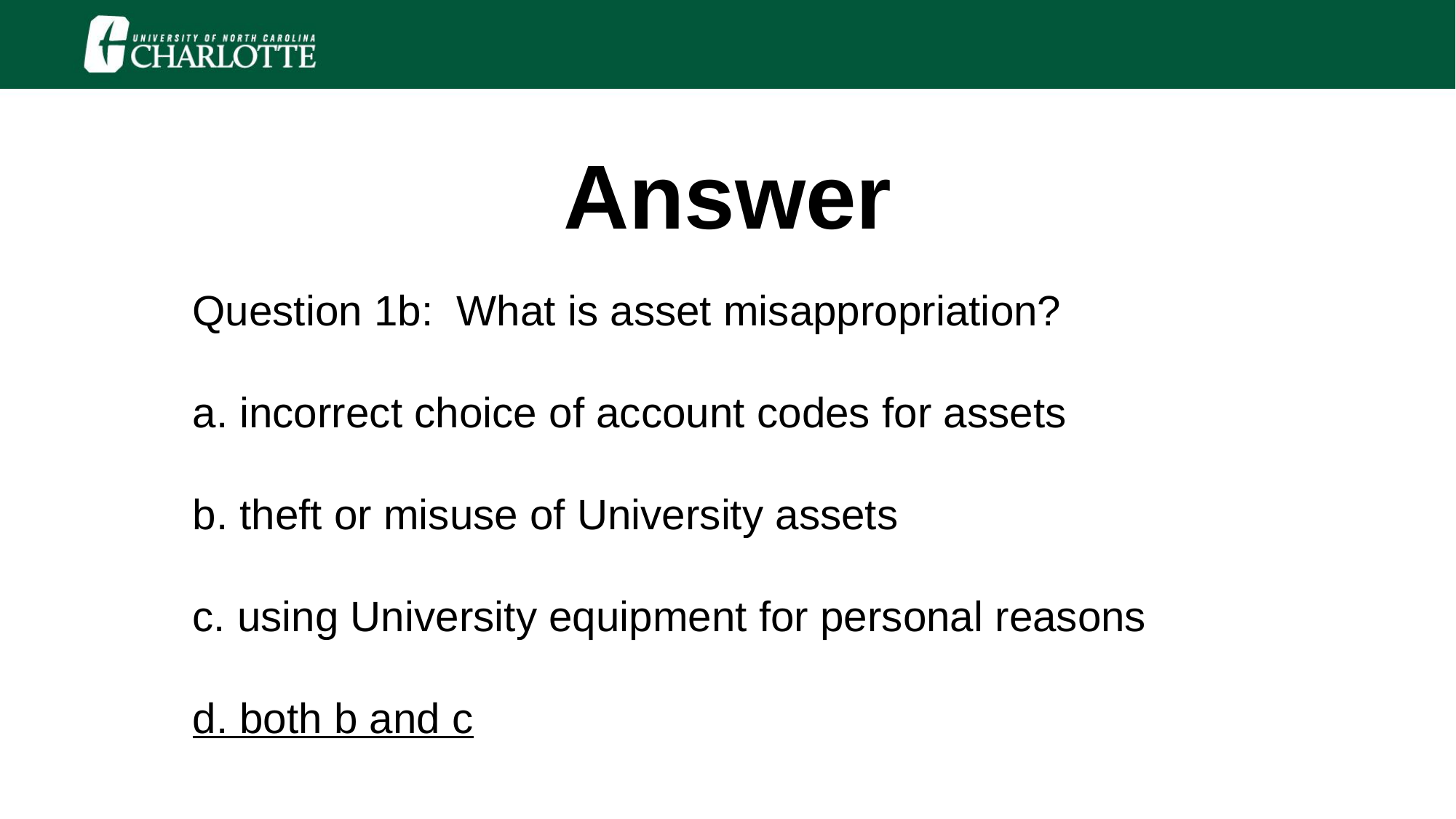

# Answer
Question 1b:  What is asset misappropriation?

a. incorrect choice of account codes for assets

b. theft or misuse of University assets

c. using University equipment for personal reasons

d. both b and c